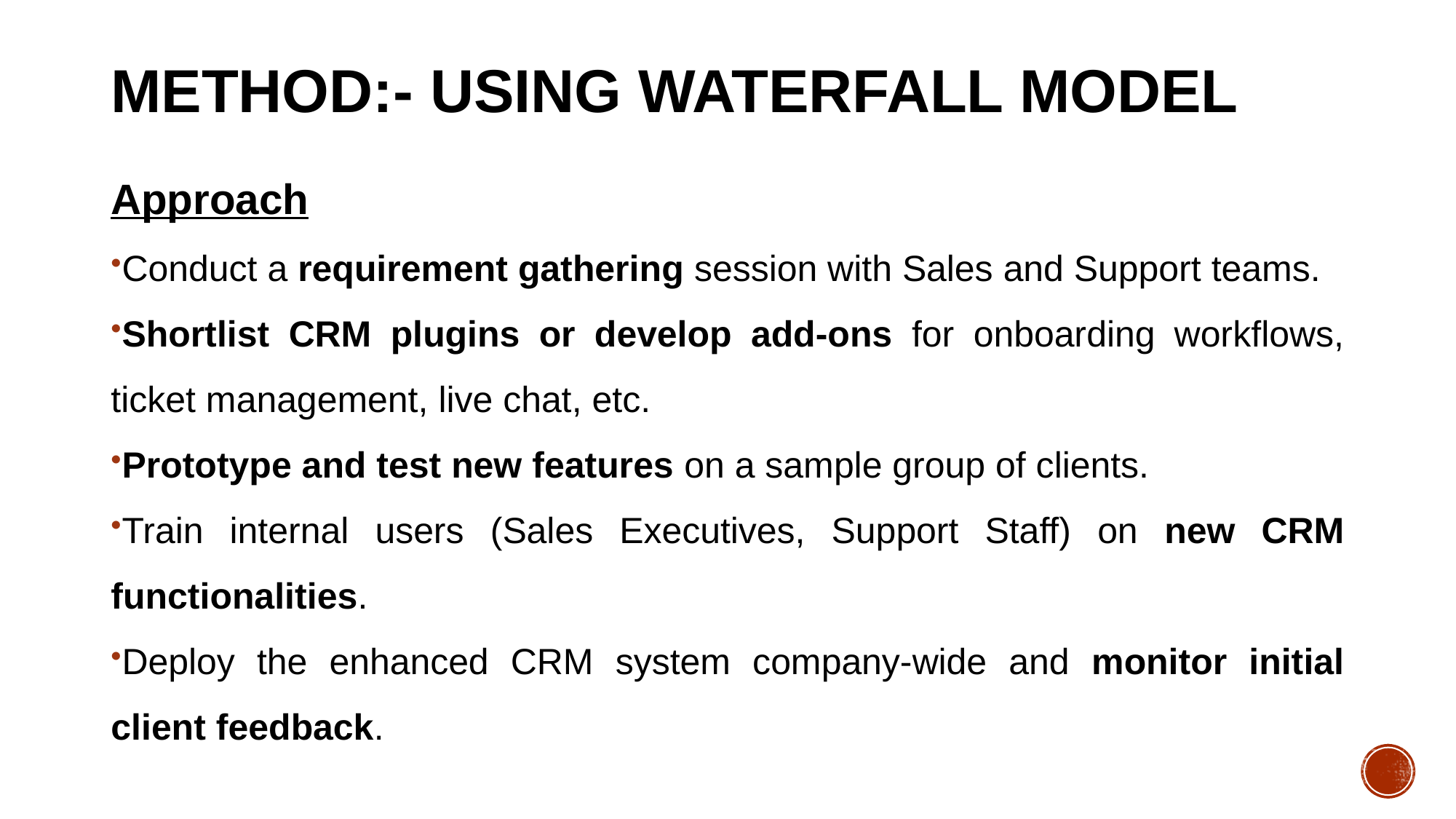

# Method:- Using Waterfall Model
Approach
Conduct a requirement gathering session with Sales and Support teams.
Shortlist CRM plugins or develop add-ons for onboarding workflows, ticket management, live chat, etc.
Prototype and test new features on a sample group of clients.
Train internal users (Sales Executives, Support Staff) on new CRM functionalities.
Deploy the enhanced CRM system company-wide and monitor initial client feedback.